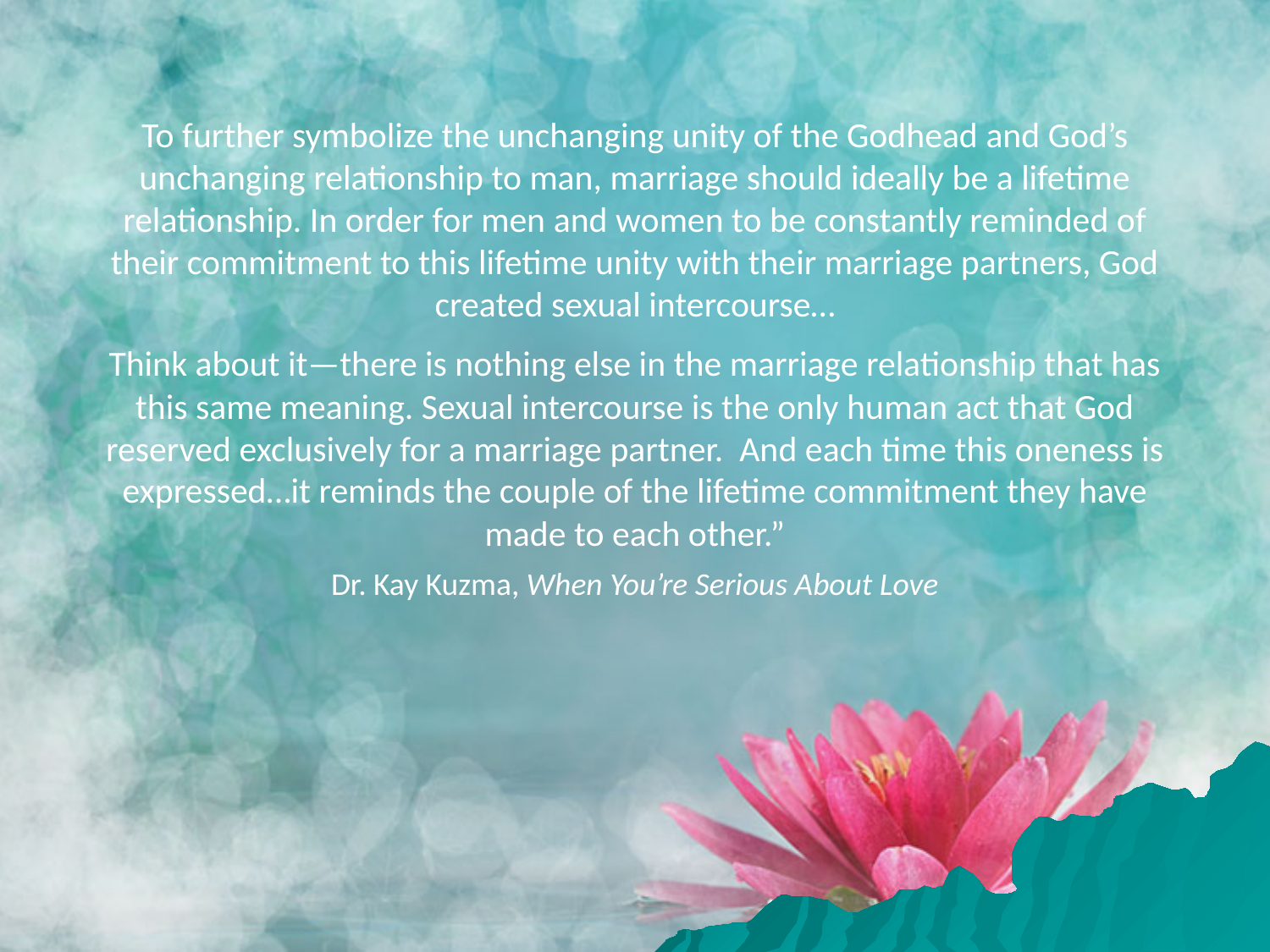

To further symbolize the unchanging unity of the Godhead and God’s unchanging relationship to man, marriage should ideally be a lifetime relationship. In order for men and women to be constantly reminded of their commitment to this lifetime unity with their marriage partners, God created sexual intercourse…
Think about it—there is nothing else in the marriage relationship that has this same meaning. Sexual intercourse is the only human act that God reserved exclusively for a marriage partner.  And each time this oneness is expressed…it reminds the couple of the lifetime commitment they have made to each other.”
Dr. Kay Kuzma, When You’re Serious About Love